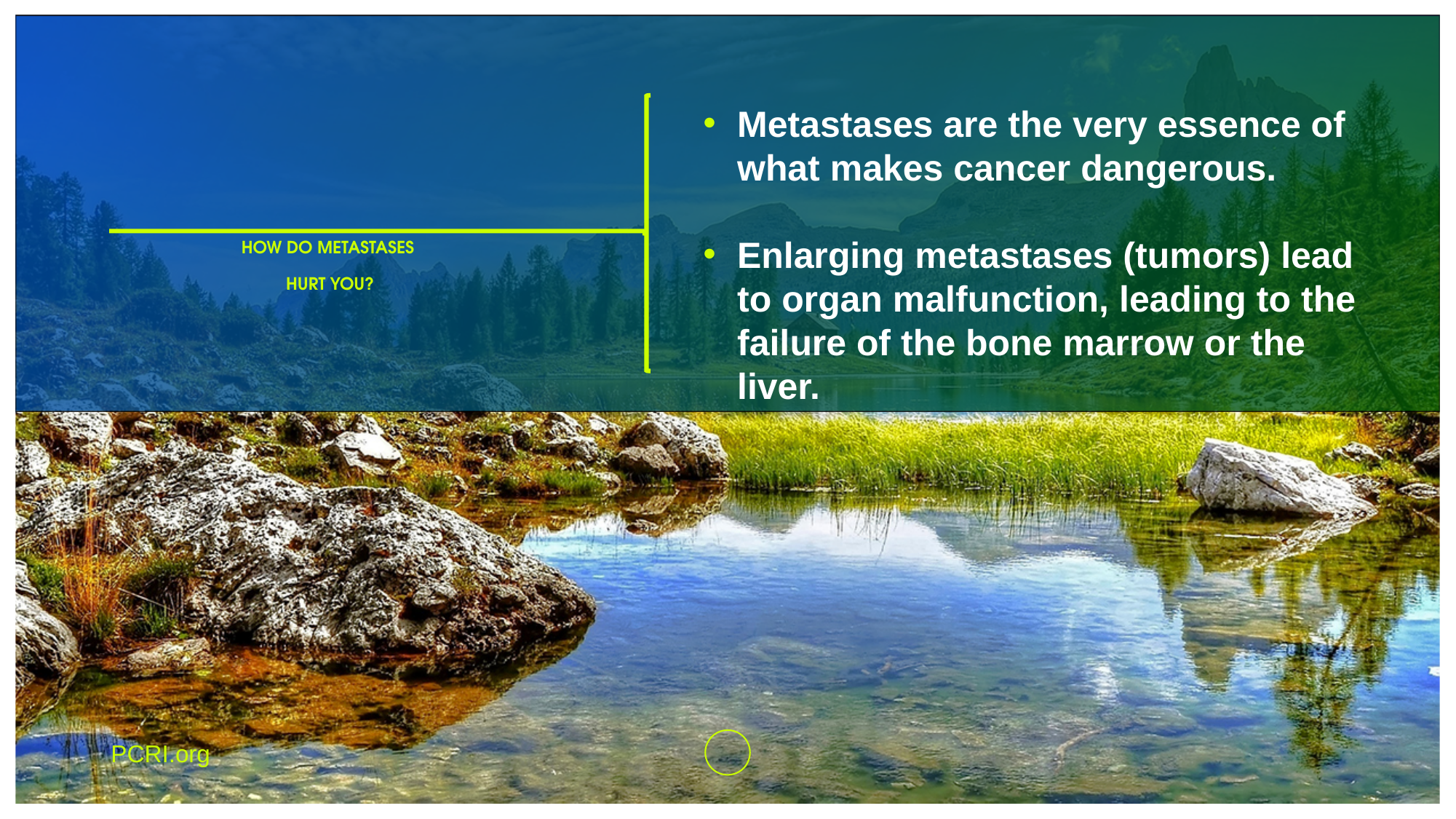

Metastases are the very essence of what makes cancer dangerous.

Enlarging metastases (tumors) lead to organ malfunction, leading to the failure of the bone marrow or the liver.

# How do Metastases Hurt You?
PCRI.org